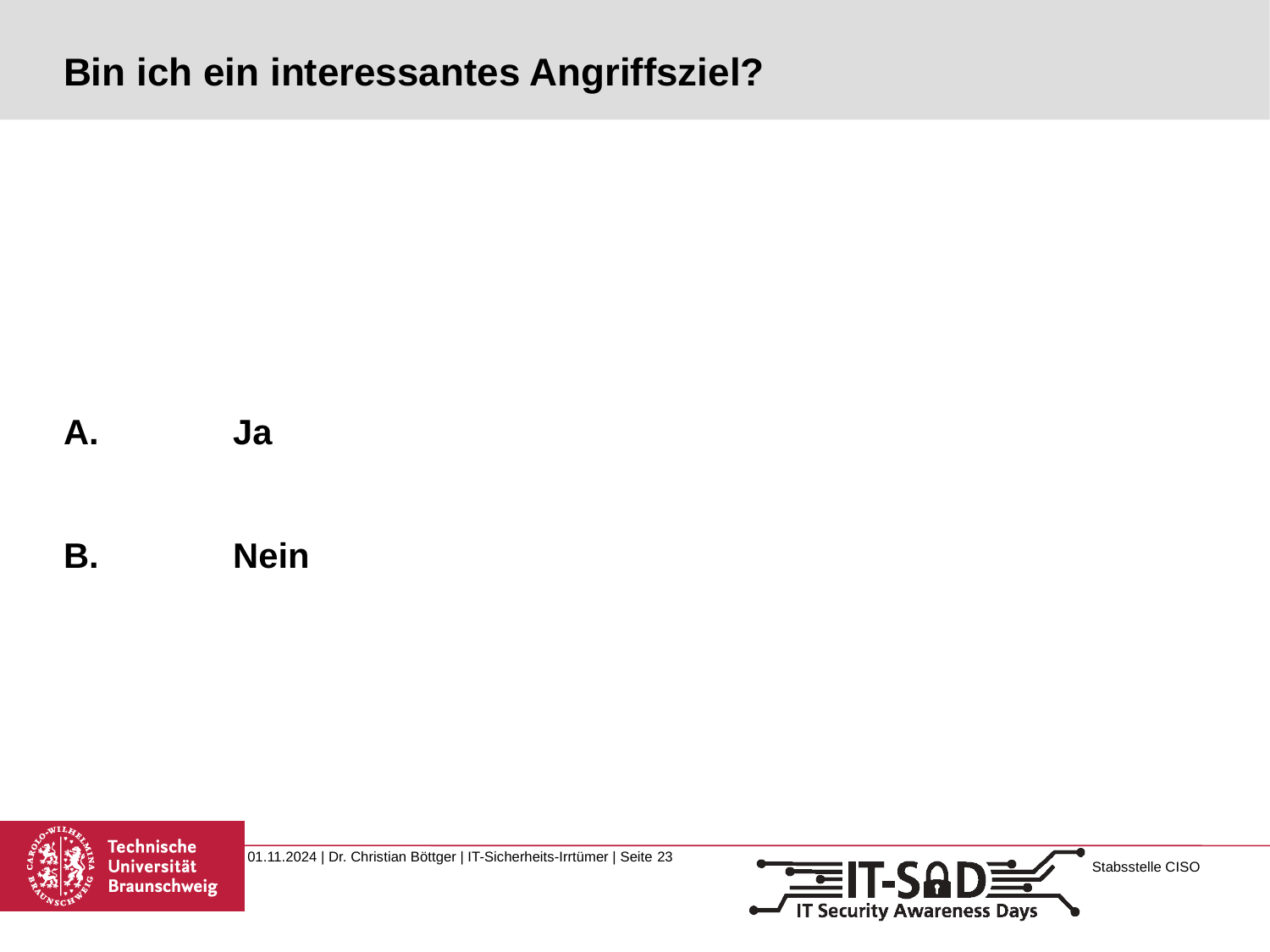

# Bin ich ein interessantes Angriffsziel?
 	Ja
 	Nein